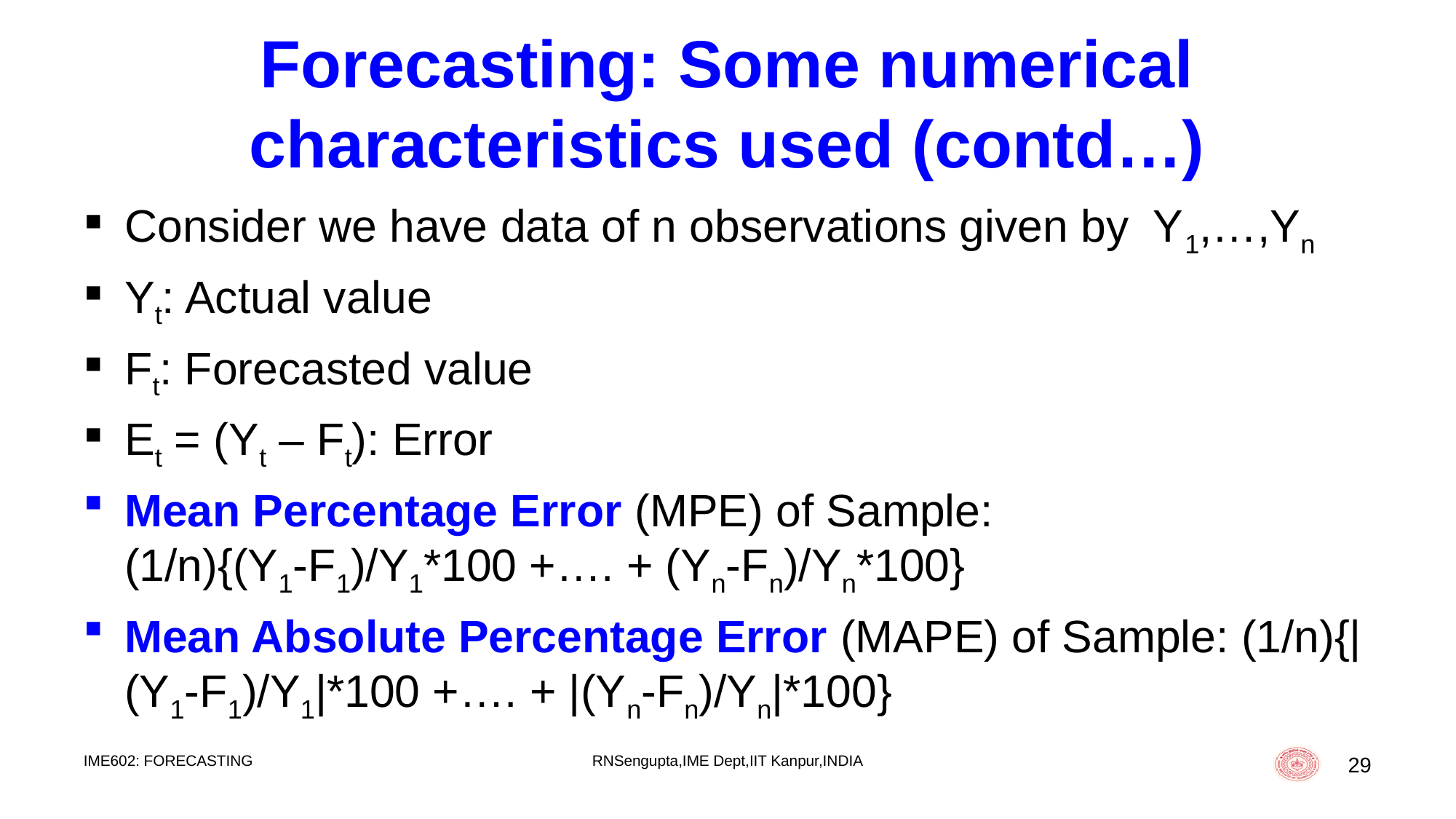

# Forecasting: Some numerical characteristics used (contd…)
Consider we have data of n observations given by  Y1,…,Yn
Yt: Actual value
Ft: Forecasted value
Et = (Yt – Ft): Error
Mean Percentage Error (MPE) of Sample: (1/n){(Y1-F1)/Y1*100 +…. + (Yn-Fn)/Yn*100}
Mean Absolute Percentage Error (MAPE) of Sample: (1/n){|(Y1-F1)/Y1|*100 +…. + |(Yn-Fn)/Yn|*100}
IME602: FORECASTING
RNSengupta,IME Dept,IIT Kanpur,INDIA
29